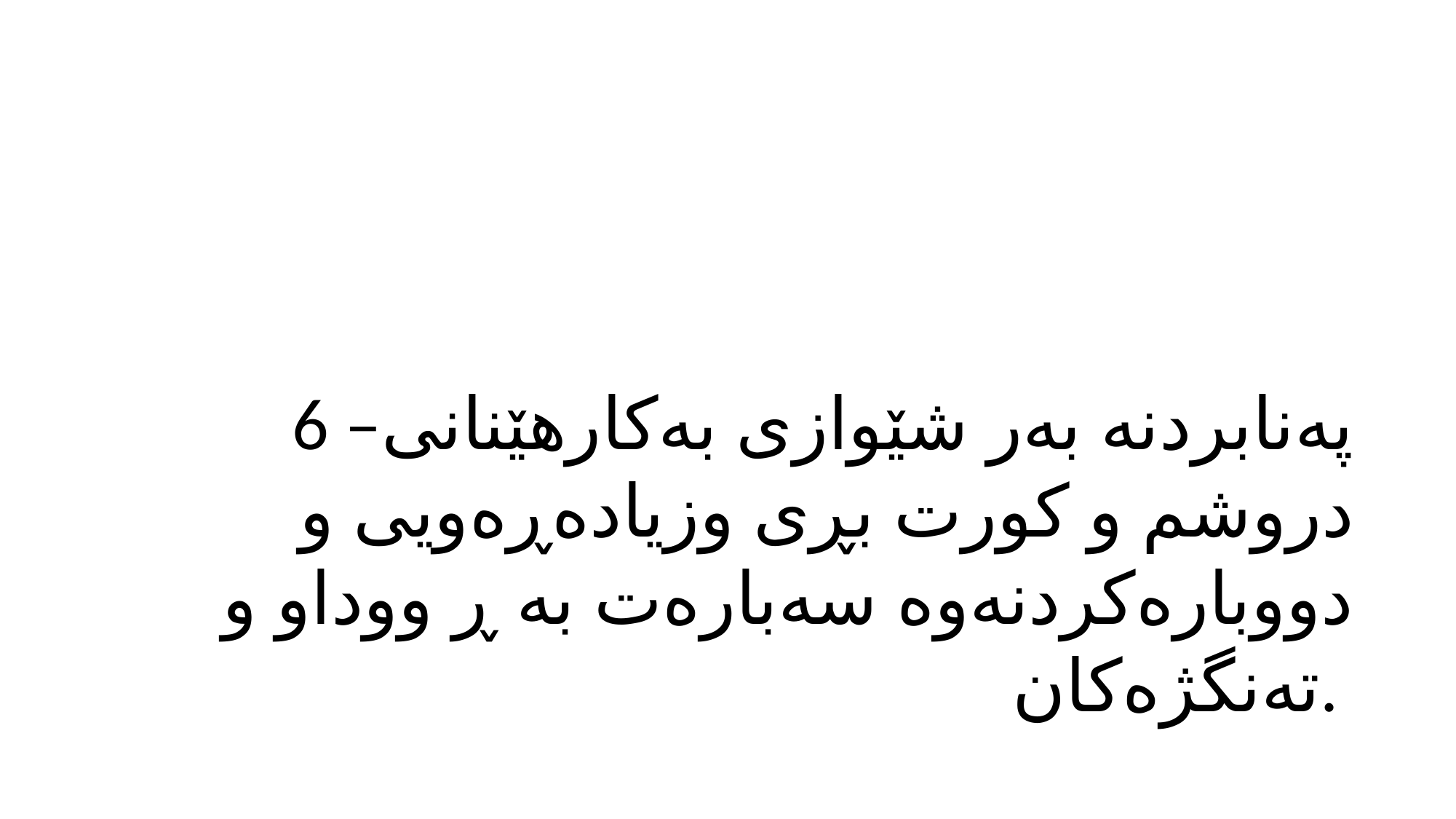

6 –پەنابردنە بەر شێوازی بەكارهێنانی دروشم و كورت بڕی وزیادەڕەویی و دووبارەكردنەوە سەبارەت بە ڕ ووداو و تەنگژەكان.